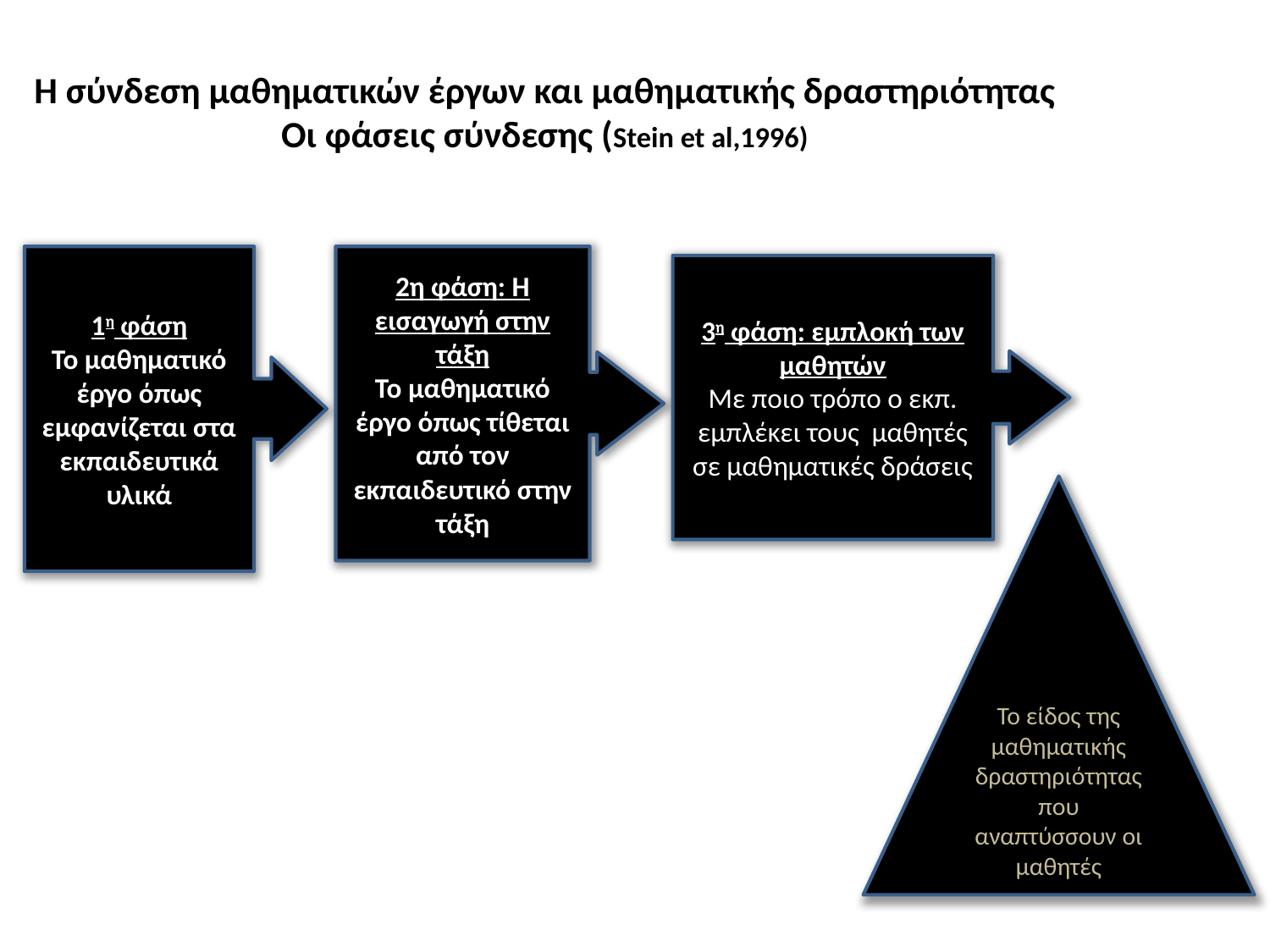

# H σύνδεση μαθηματικών έργων και μαθηματικής δραστηριότητας Οι φάσεις σύνδεσης (Stein et al,1996)
2η φάση: Η εισαγωγή στην τάξη
Το μαθηματικό έργο όπως τίθεται από τον εκπαιδευτικό στην τάξη
Ρ
1η φάση
Το μαθηματικό έργο όπως εμφανίζεται στα εκπαιδευτικά υλικά
3η φάση: εμπλοκή των μαθητών
Με ποιο τρόπο ο εκπ. εμπλέκει τους  μαθητές σε μαθηματικές δράσεις
Το είδος της μαθηματικής δραστηριότητας που αναπτύσσουν οι μαθητές